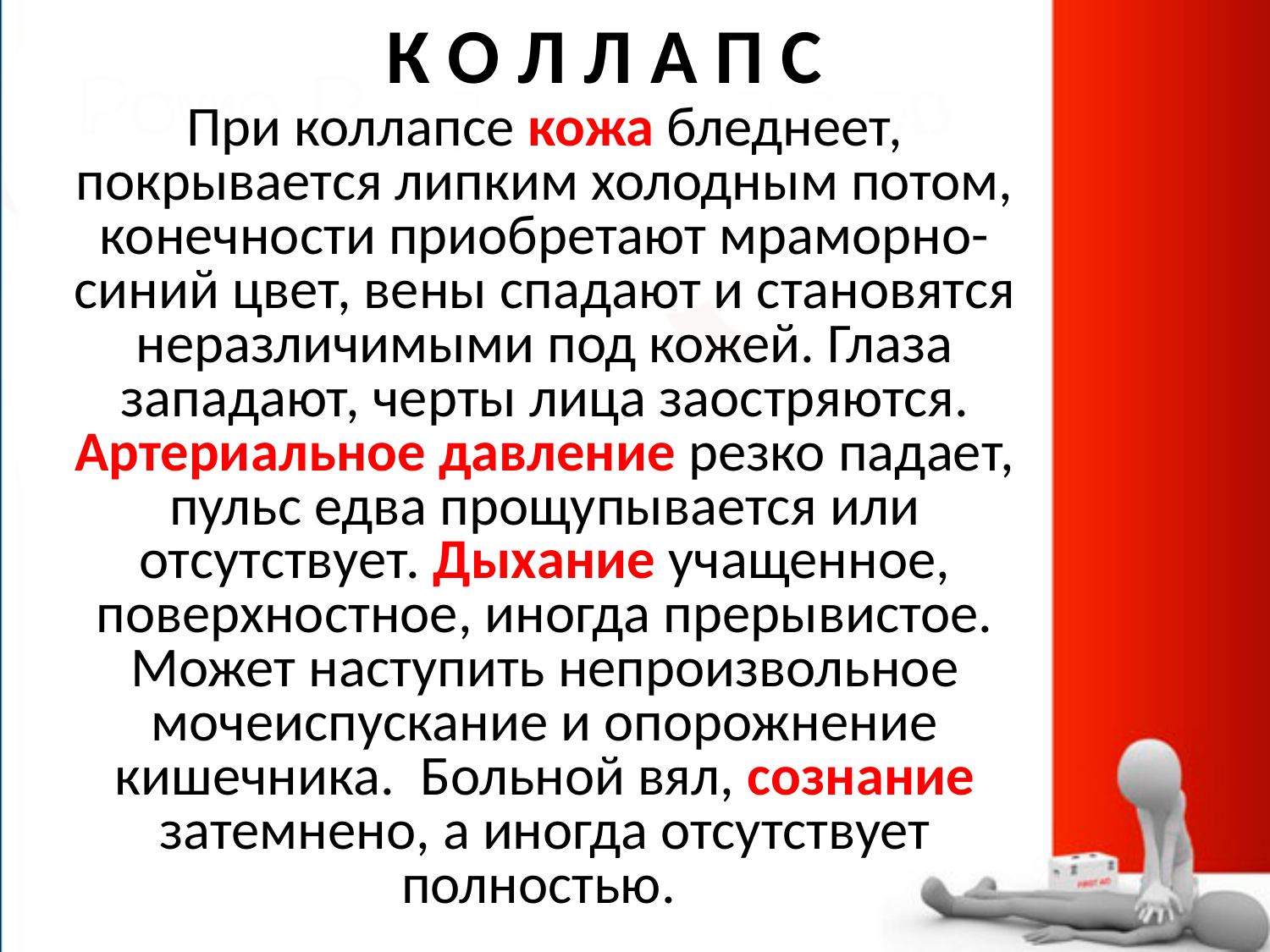

К О Л Л А П С
При коллапсе кожа бледнеет, покрывается липким холодным потом, конечности приобретают мраморно-синий цвет, вены спадают и становятся неразличимыми под кожей. Глаза западают, черты лица заостряются. Артериальное давление резко падает, пульс едва прощупывается или отсутствует. Дыхание учащенное, поверхностное, иногда прерывистое. Может наступить непроизвольное мочеиспускание и опорожнение кишечника.  Больной вял, сознание затемнено, а иногда отсутствует полностью.